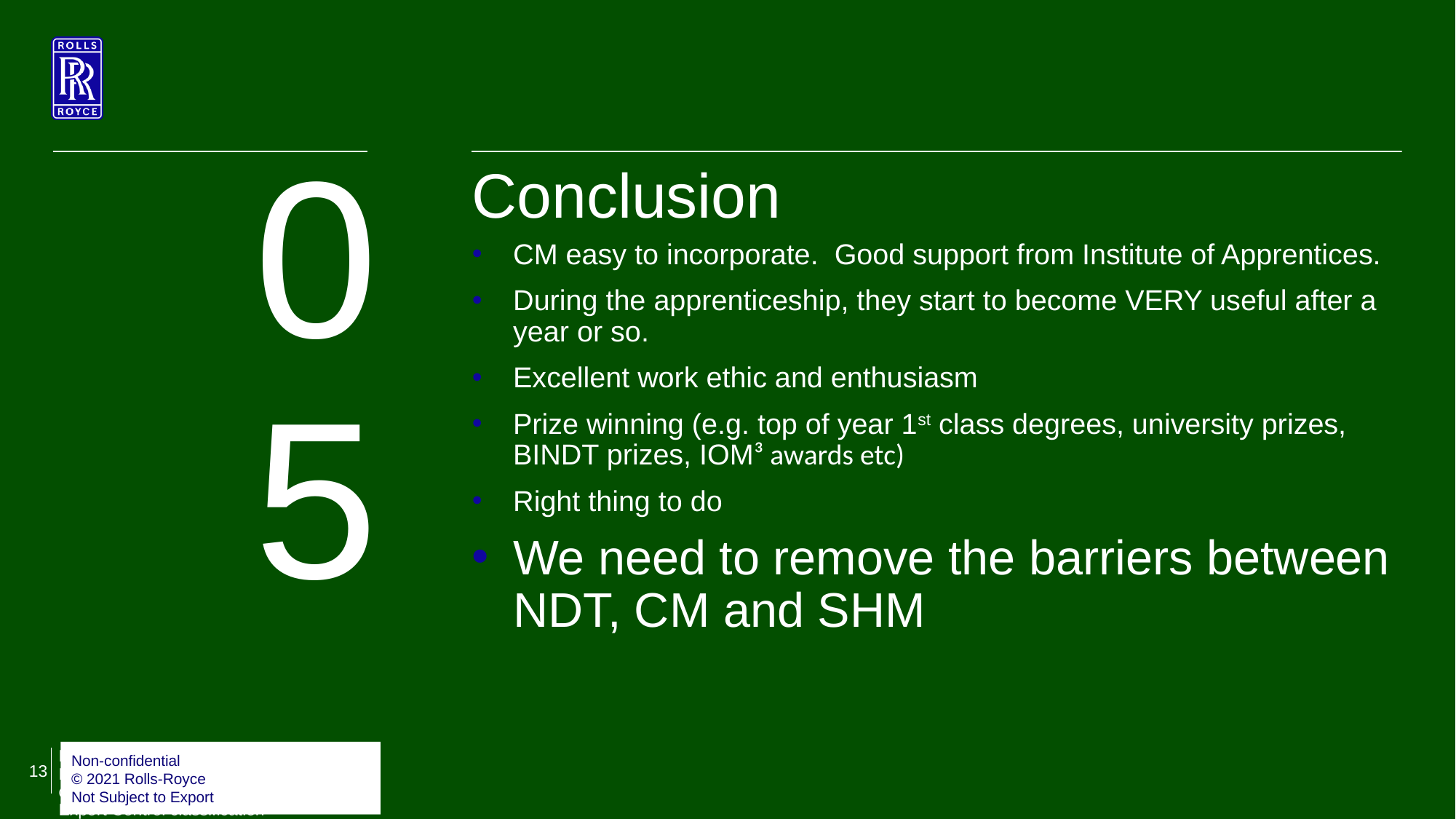

05
Conclusion
CM easy to incorporate.  Good support from Institute of Apprentices.
During the apprenticeship, they start to become VERY useful after a year or so.
Excellent work ethic and enthusiasm
Prize winning (e.g. top of year 1st class degrees, university prizes, BINDT prizes, IOM³ awards etc)
Right thing to do
We need to remove the barriers between NDT, CM and SHM
Non-confidential
© 2021 Rolls-Royce
Not Subject to Export